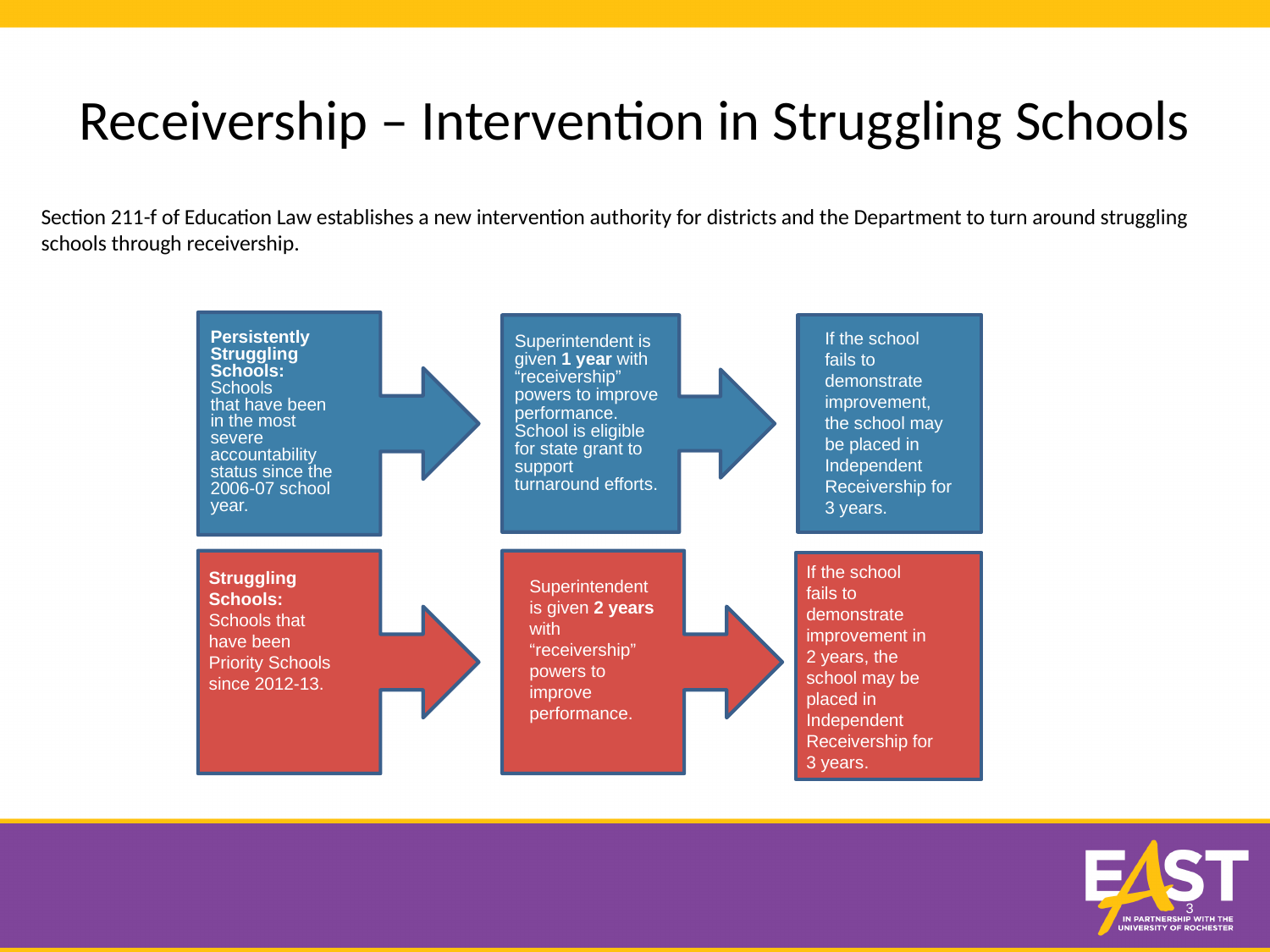

# Receivership – Intervention in Struggling Schools
Section 211-f of Education Law establishes a new intervention authority for districts and the Department to turn around struggling schools through receivership.

If the school fails to demonstrate improvement, the school may be placed in Independent Receivership for 3 years.
Persistently
Struggling Schools: Schools
that have been in the most severe accountability status since the 2006-07 school year.
Superintendent is given 1 year with “receivership”
powers to improve performance. School is eligible for state grant to support turnaround efforts.

Struggling Schools: Schools that have been Priority Schools since 2012-13.

If the school fails to demonstrate improvement in 2 years, the school may be placed in Independent Receivership for 3 years.
Superintendent is given 2 years with “receivership” powers to improve performance.
3